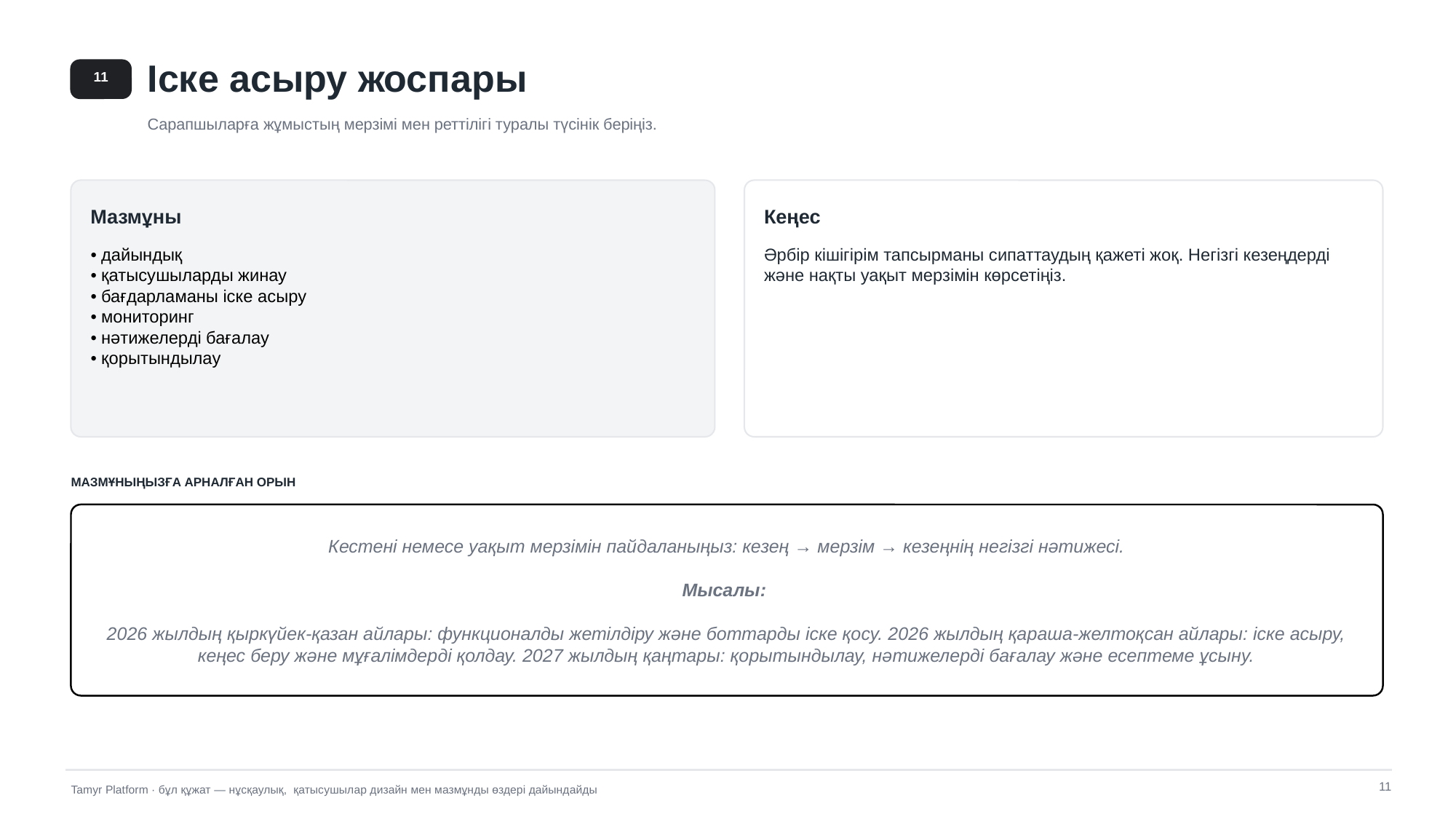

Іске асыру жоспары

11
Сарапшыларға жұмыстың мерзімі мен реттілігі туралы түсінік беріңіз.

Мазмұны
Кеңес
• дайындық
• қатысушыларды жинау
• бағдарламаны іске асыру
• мониторинг
• нәтижелерді бағалау
• қорытындылау
Әрбір кішігірім тапсырманы сипаттаудың қажеті жоқ. Негізгі кезеңдерді және нақты уақыт мерзімін көрсетіңіз.
МАЗМҰНЫҢЫЗҒА АРНАЛҒАН ОРЫН

Кестені немесе уақыт мерзімін пайдаланыңыз: кезең → мерзім → кезеңнің негізгі нәтижесі.

Мысалы:

2026 жылдың қыркүйек-қазан айлары: функционалды жетілдіру және боттарды іске қосу. 2026 жылдың қараша-желтоқсан айлары: іске асыру, кеңес беру және мұғалімдерді қолдау. 2027 жылдың қаңтары: қорытындылау, нәтижелерді бағалау және есептеме ұсыну.
11
Tamyr Platform · бұл құжат — нұсқаулық,  қатысушылар дизайн мен мазмұнды өздері дайындайды